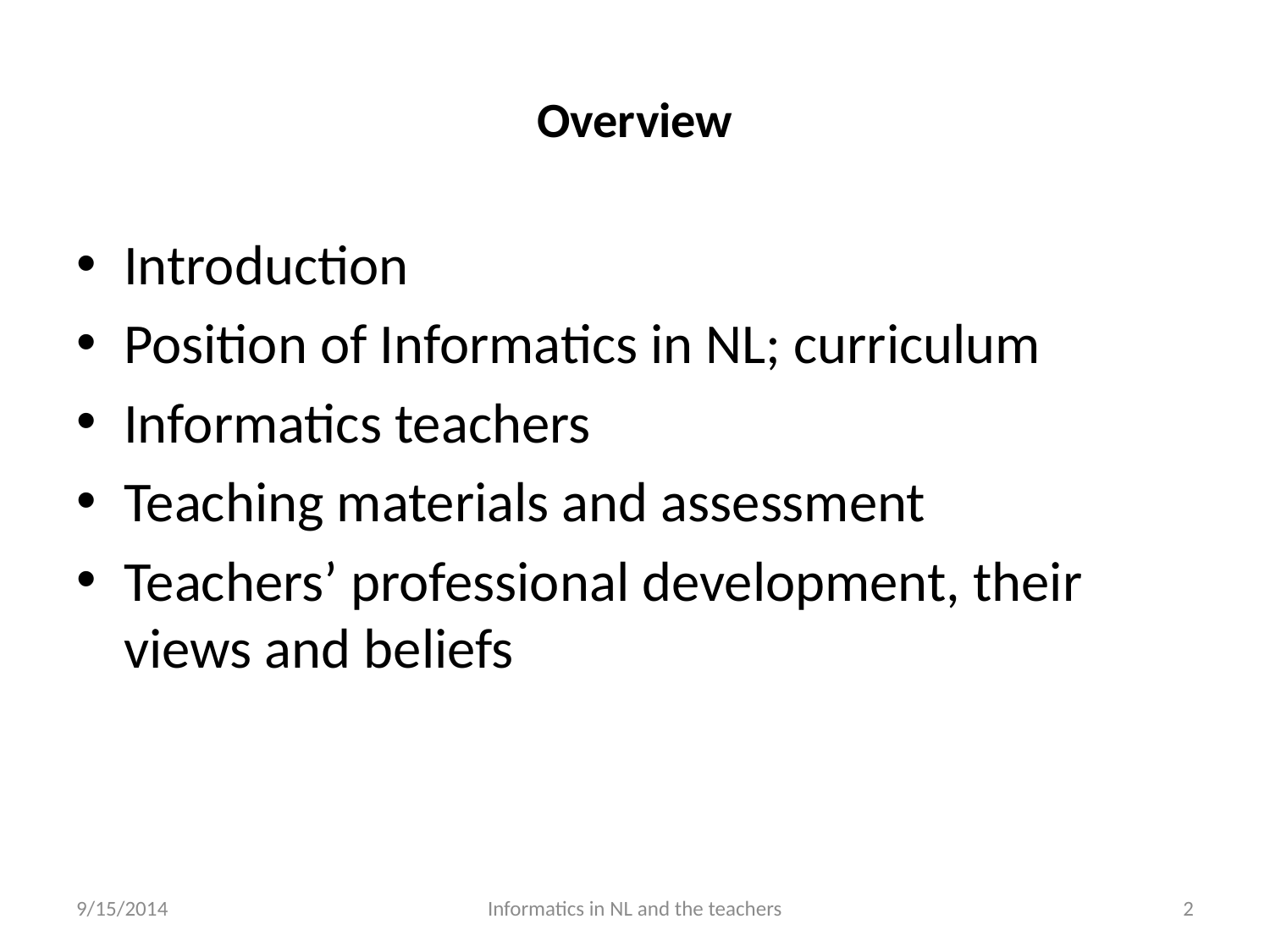

# Overview
Introduction
Position of Informatics in NL; curriculum
Informatics teachers
Teaching materials and assessment
Teachers’ professional development, their views and beliefs
9/15/2014
Informatics in NL and the teachers
2